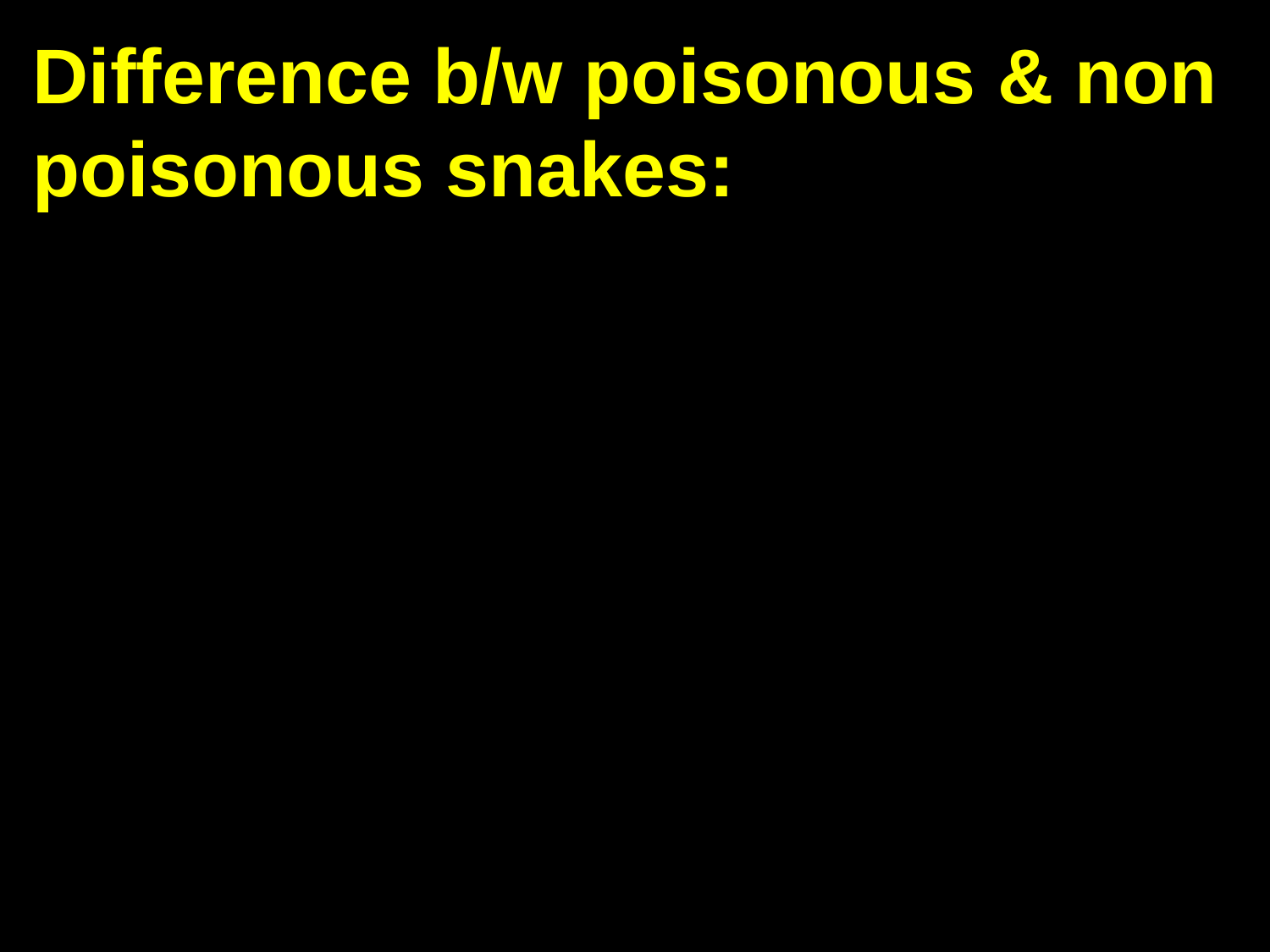

Difference b/w poisonous & non poisonous snakes: